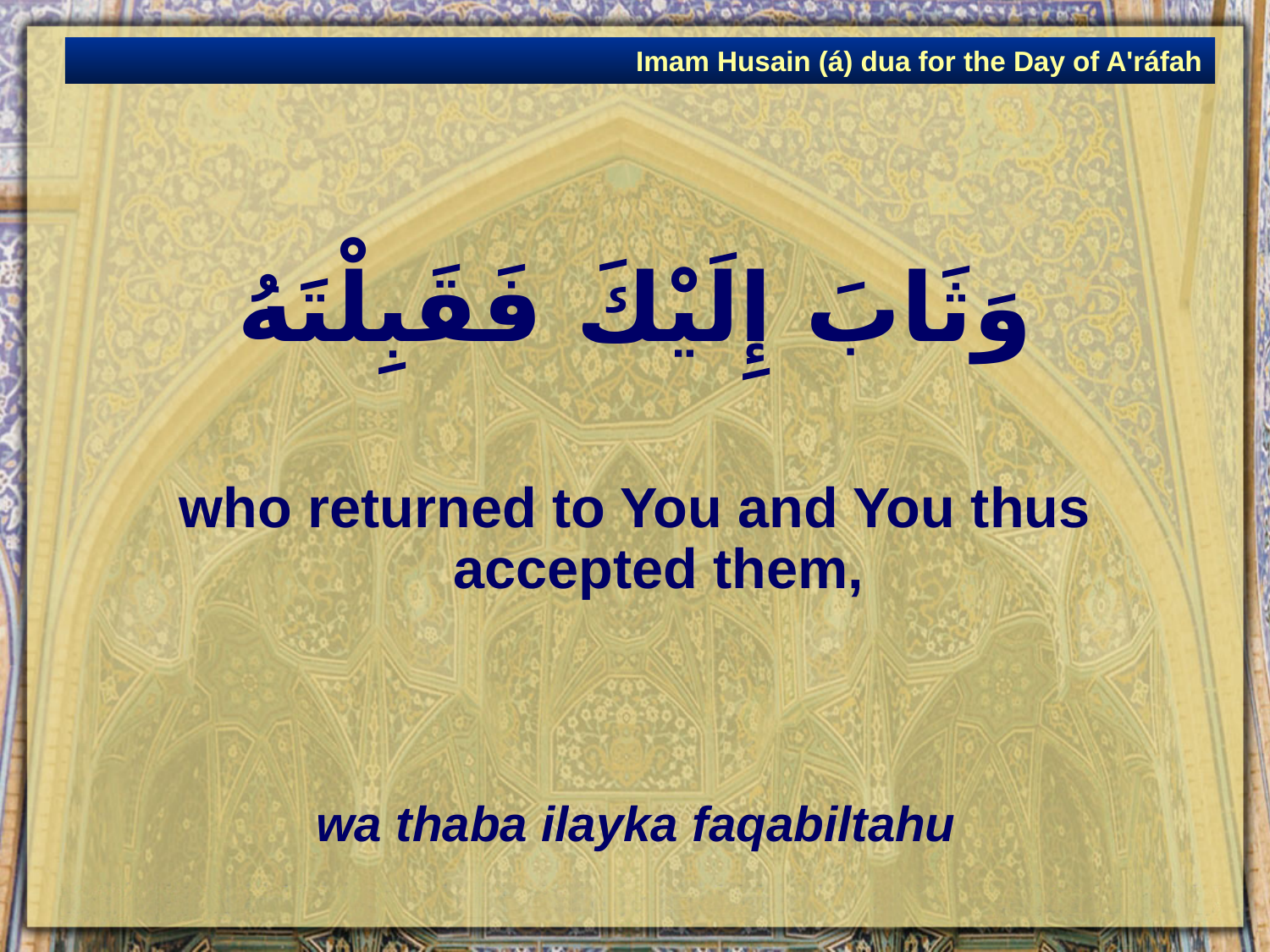

Imam Husain (á) dua for the Day of A'ráfah
# وَثَابَ إِلَيْكَ فَقَبِلْتَهُ
who returned to You and You thus accepted them,
wa thaba ilayka faqabiltahu